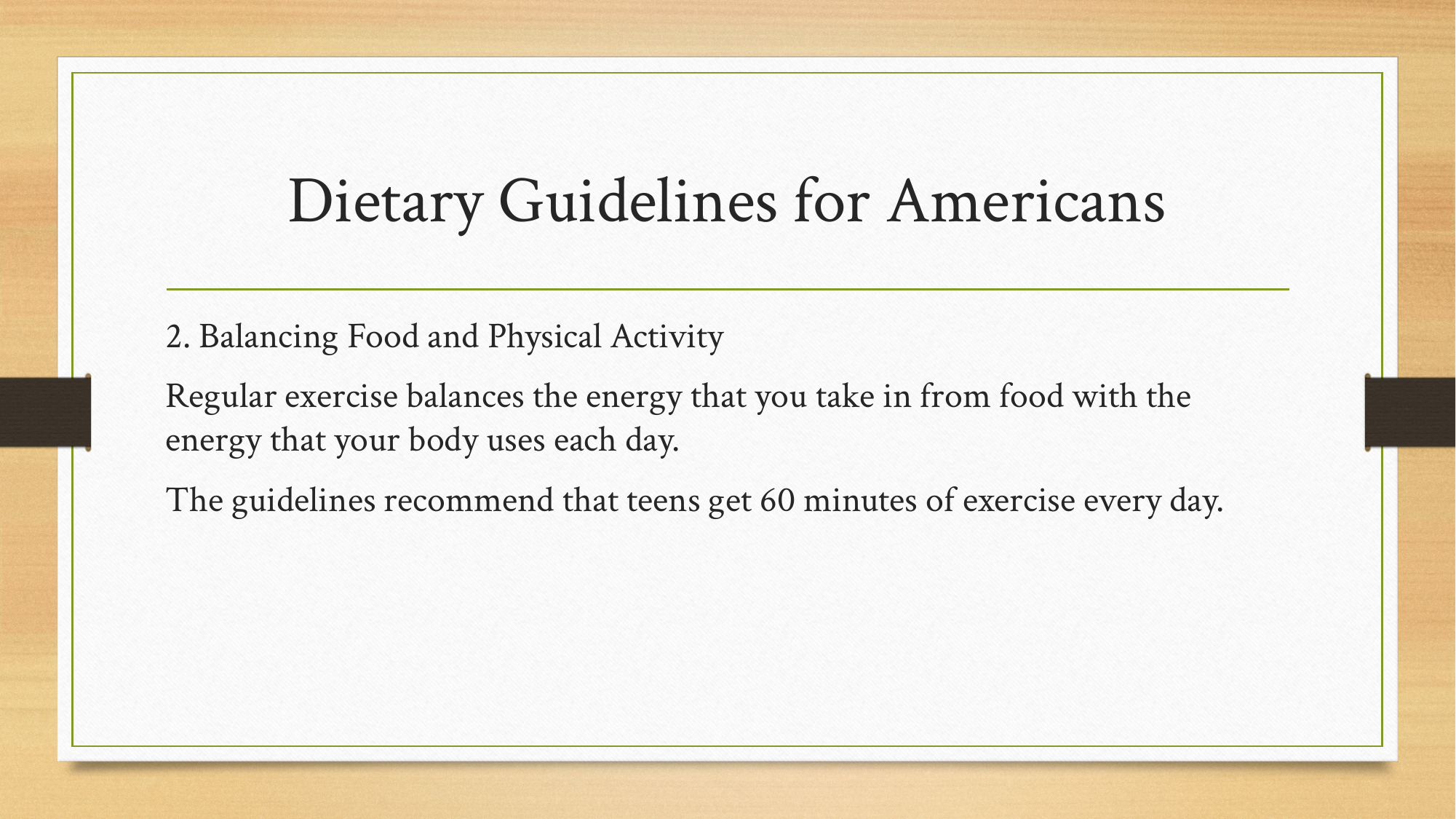

# Dietary Guidelines for Americans
2. Balancing Food and Physical Activity
Regular exercise balances the energy that you take in from food with the energy that your body uses each day.
The guidelines recommend that teens get 60 minutes of exercise every day.